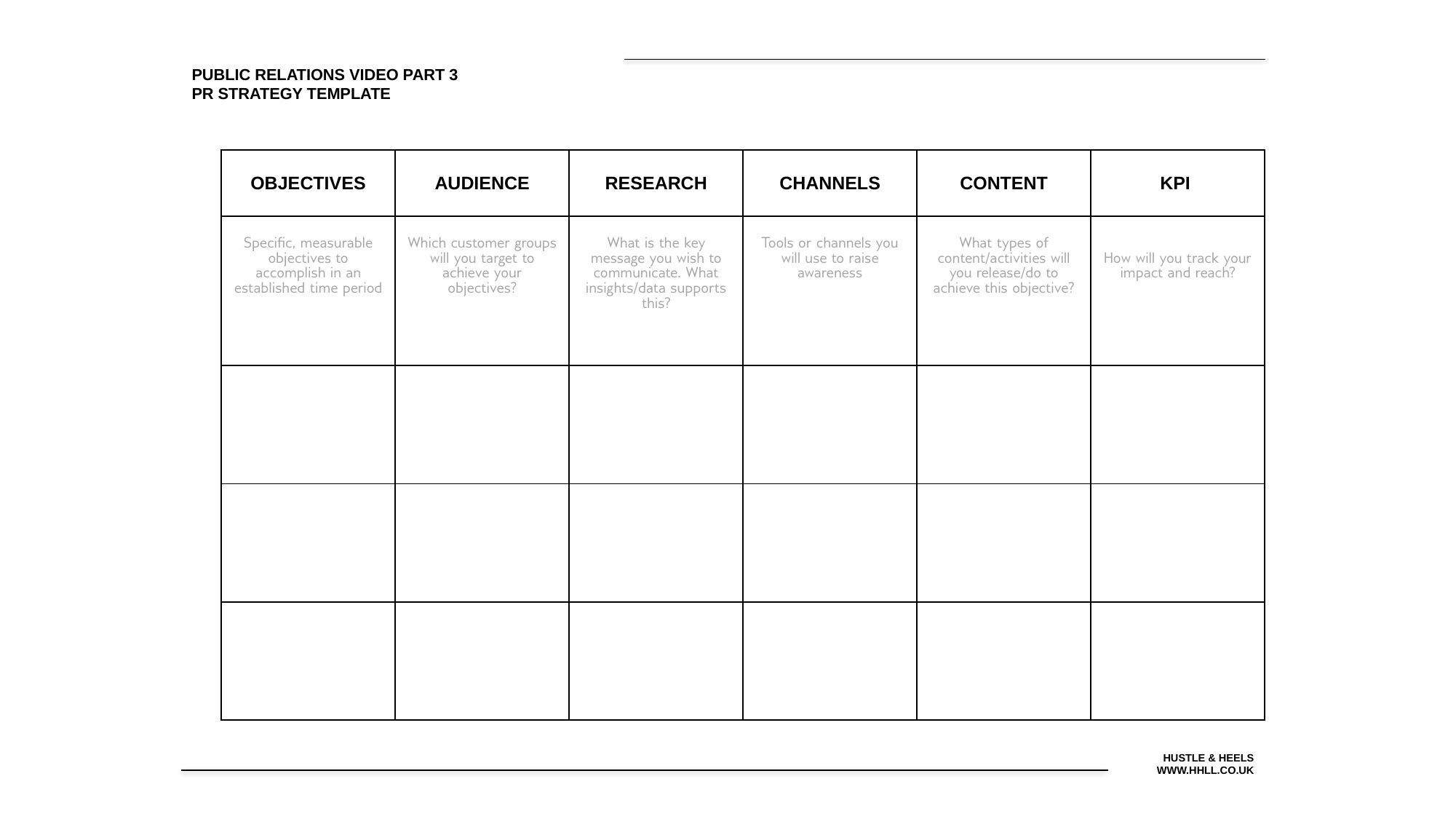

PUBLIC RELATIONS VIDEO PART 3
PR STRATEGY TEMPLATE
| OBJECTIVES | AUDIENCE | RESEARCH | CHANNELS | CONTENT | KPI |
| --- | --- | --- | --- | --- | --- |
| Specific, measurable objectives to accomplish in an established time period | Which customer groups will you target to achieve your objectives? | What is the key message you wish to communicate. What insights/data supports this? | Tools or channels you will use to raise awareness | What types of content/activities will you release/do to achieve this objective? | How will you track your impact and reach? |
|  |  |  |  |  |  |
|  |  |  |  |  |  |
|  |  |  |  |  |  |
HUSTLE & HEELS
WWW.HHLL.CO.UK